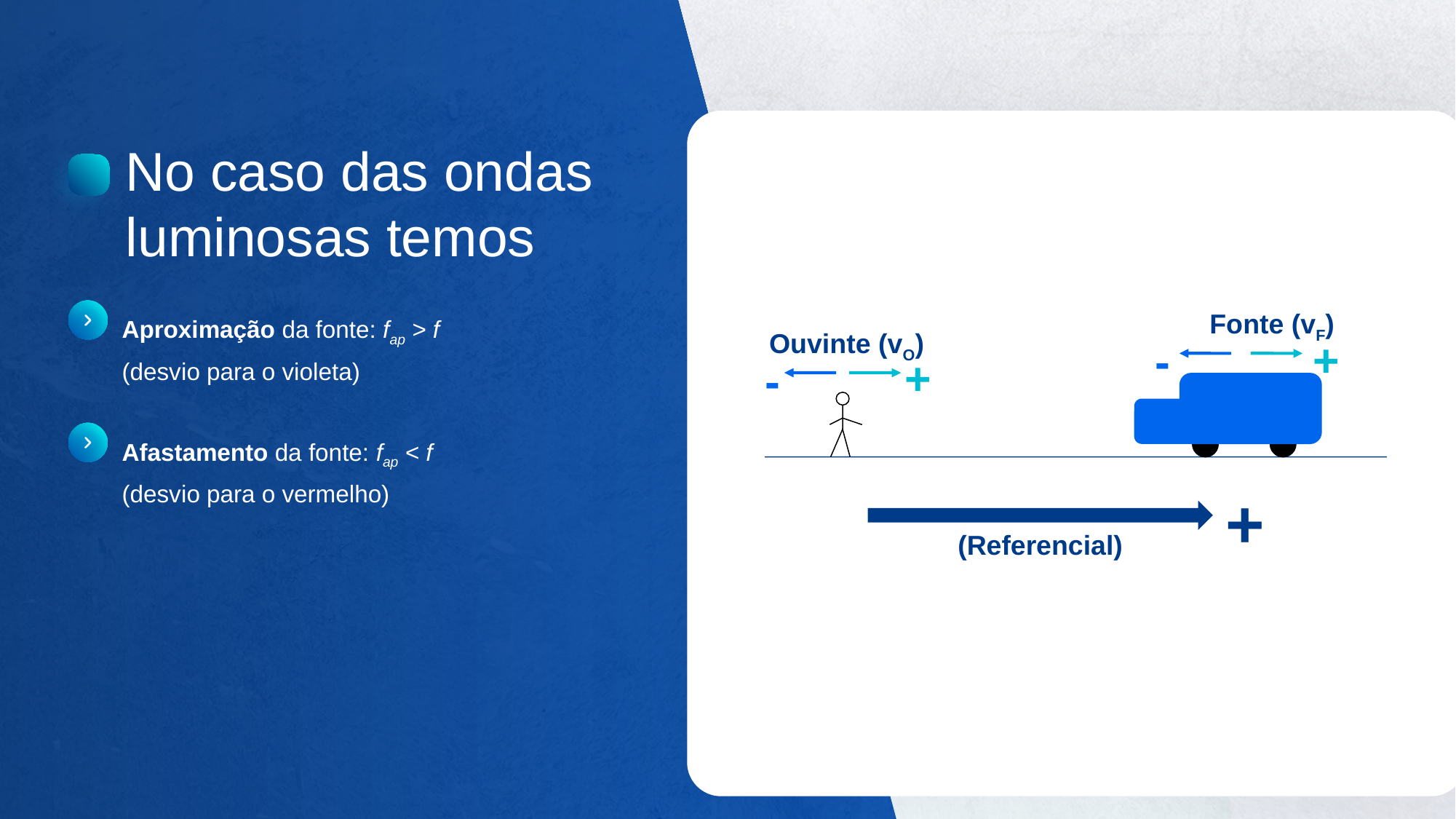

No caso das ondas luminosas temos

Aproximação da fonte: fap > f
(desvio para o violeta)

Fonte (vF)
Ouvinte (vO)
+
-
+
-

+

(Referencial)
Afastamento da fonte: fap < f
(desvio para o vermelho)